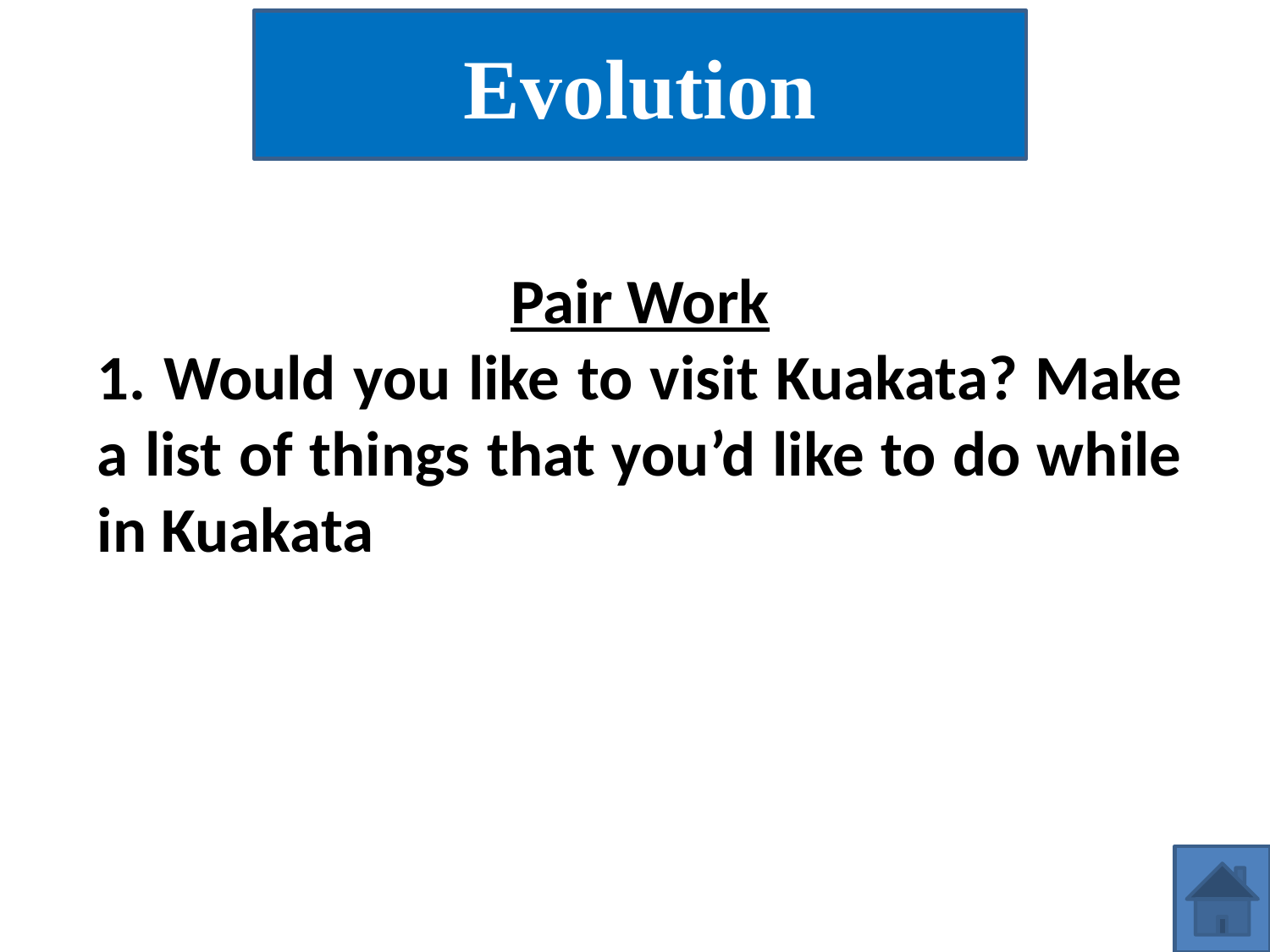

Evolution
Pair Work
1. Would you like to visit Kuakata? Make a list of things that you’d like to do while in Kuakata